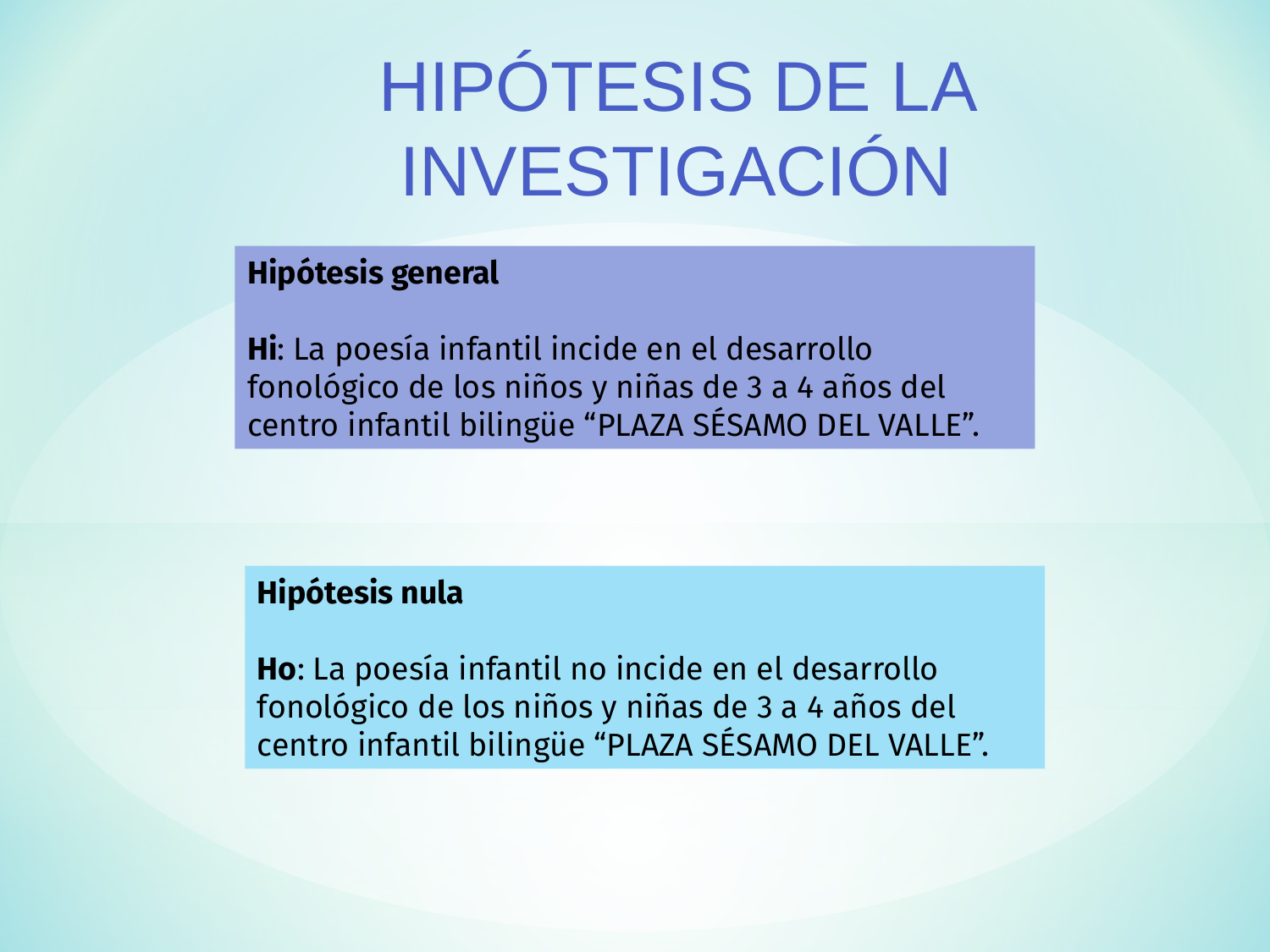

Hipótesis de la investigación
Hipótesis general

Hi: La poesía infantil incide en el desarrollo fonológico de los niños y niñas de 3 a 4 años del centro infantil bilingüe “PLAZA SÉSAMO DEL VALLE”.
Hipótesis nula

Ho: La poesía infantil no incide en el desarrollo fonológico de los niños y niñas de 3 a 4 años del centro infantil bilingüe “PLAZA SÉSAMO DEL VALLE”.